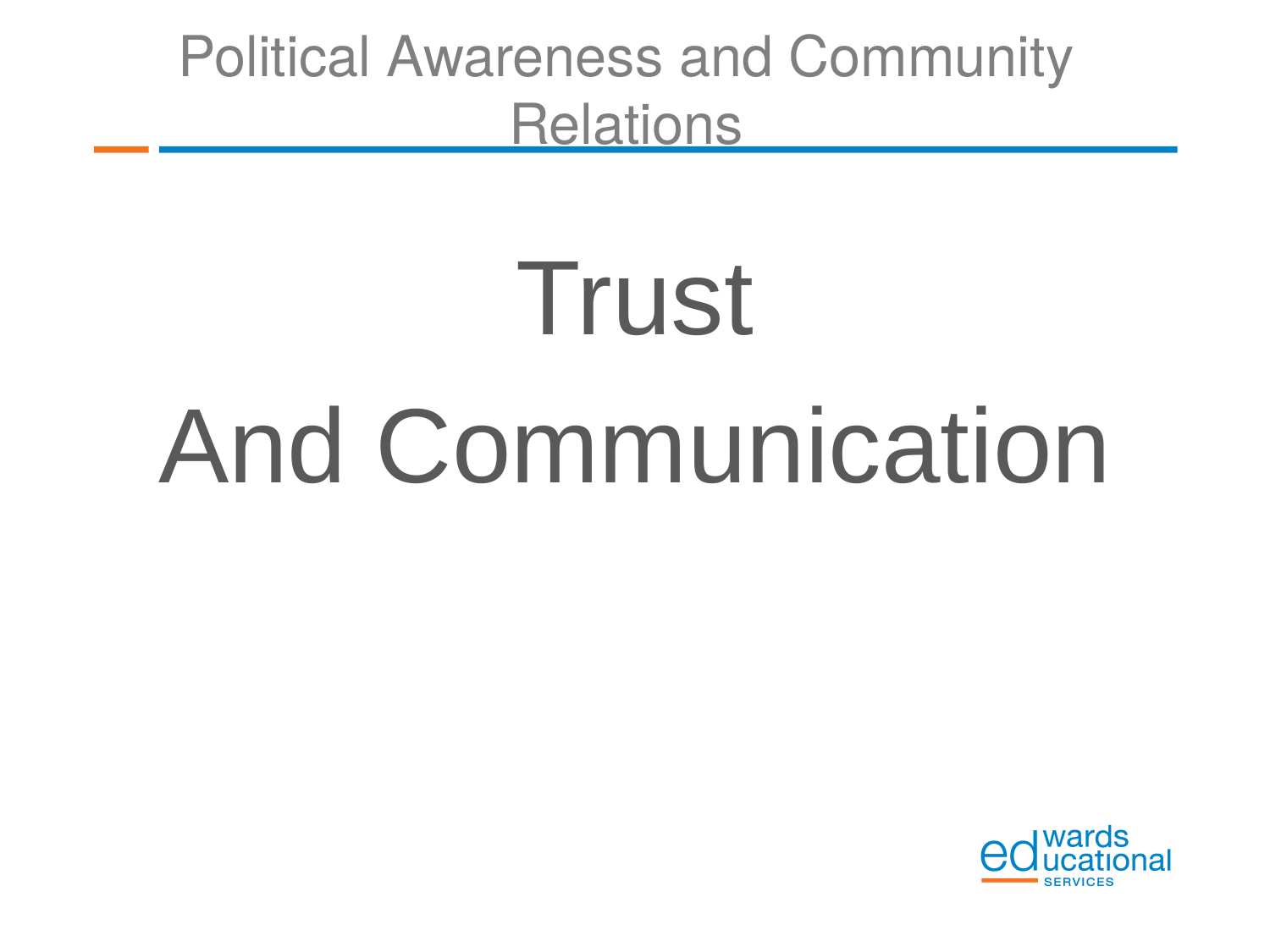

# Political Awareness and Community Relations
Trust
And Communication